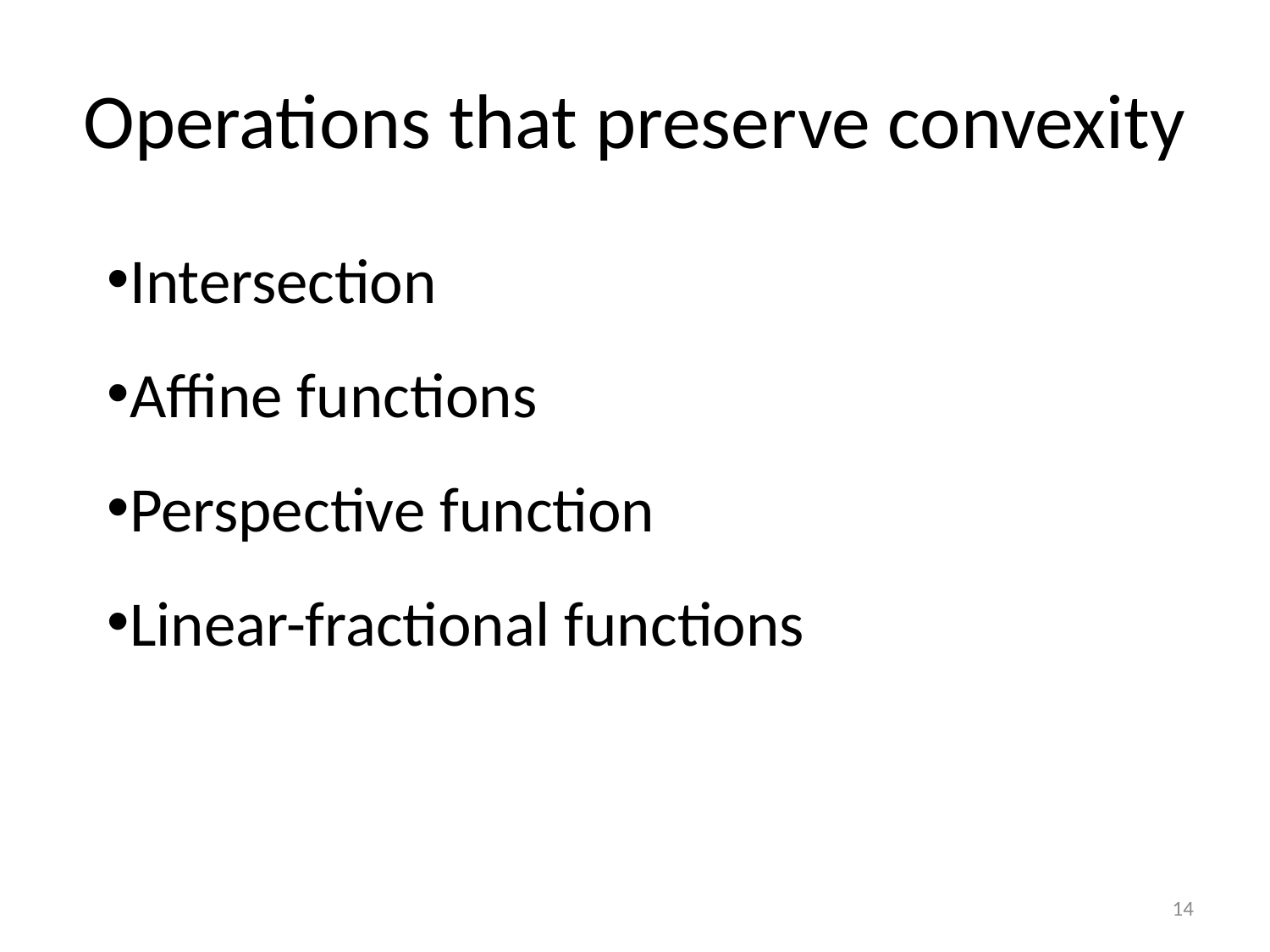

# Operations that preserve convexity
Intersection
Affine functions
Perspective function
Linear-fractional functions
14